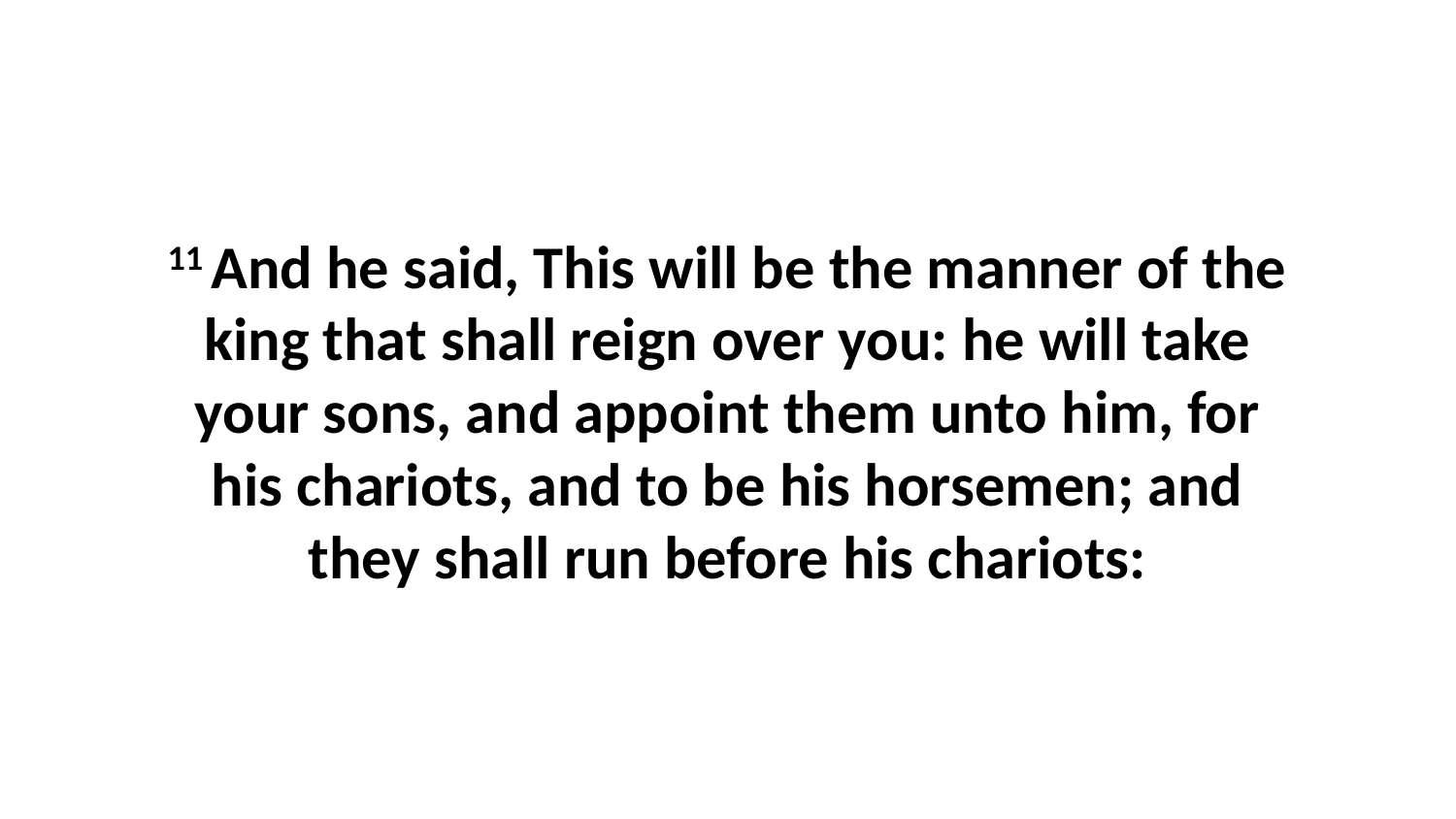

11 And he said, This will be the manner of the king that shall reign over you: he will take your sons, and appoint them unto him, for his chariots, and to be his horsemen; and they shall run before his chariots: